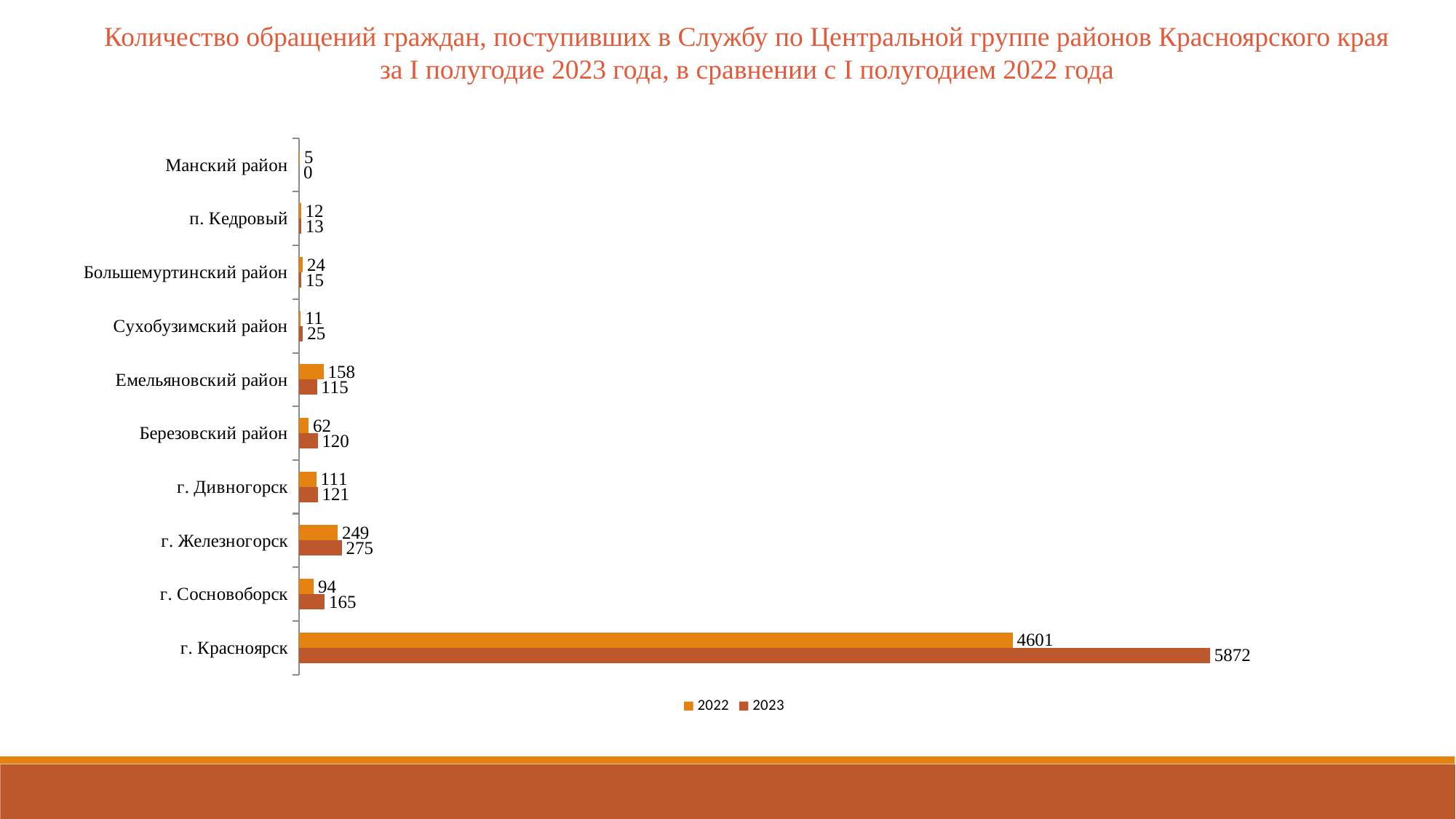

Количество обращений граждан, поступивших в Службу по Центральной группе районов Красноярского края
за I полугодие 2023 года, в сравнении с I полугодием 2022 года

### Chart

| Category | 2023 | 2022 |
|---|---|---|
| г. Красноярск | 5872.0 | 4601.0 |
| г. Сосновоборск | 165.0 | 94.0 |
| г. Железногорск | 275.0 | 249.0 |
| г. Дивногорск | 121.0 | 111.0 |
| Березовский район | 120.0 | 62.0 |
| Емельяновский район | 115.0 | 158.0 |
| Сухобузимский район | 25.0 | 11.0 |
| Большемуртинский район | 15.0 | 24.0 |
| п. Кедровый | 13.0 | 12.0 |
| Манский район | 0.0 | 5.0 |